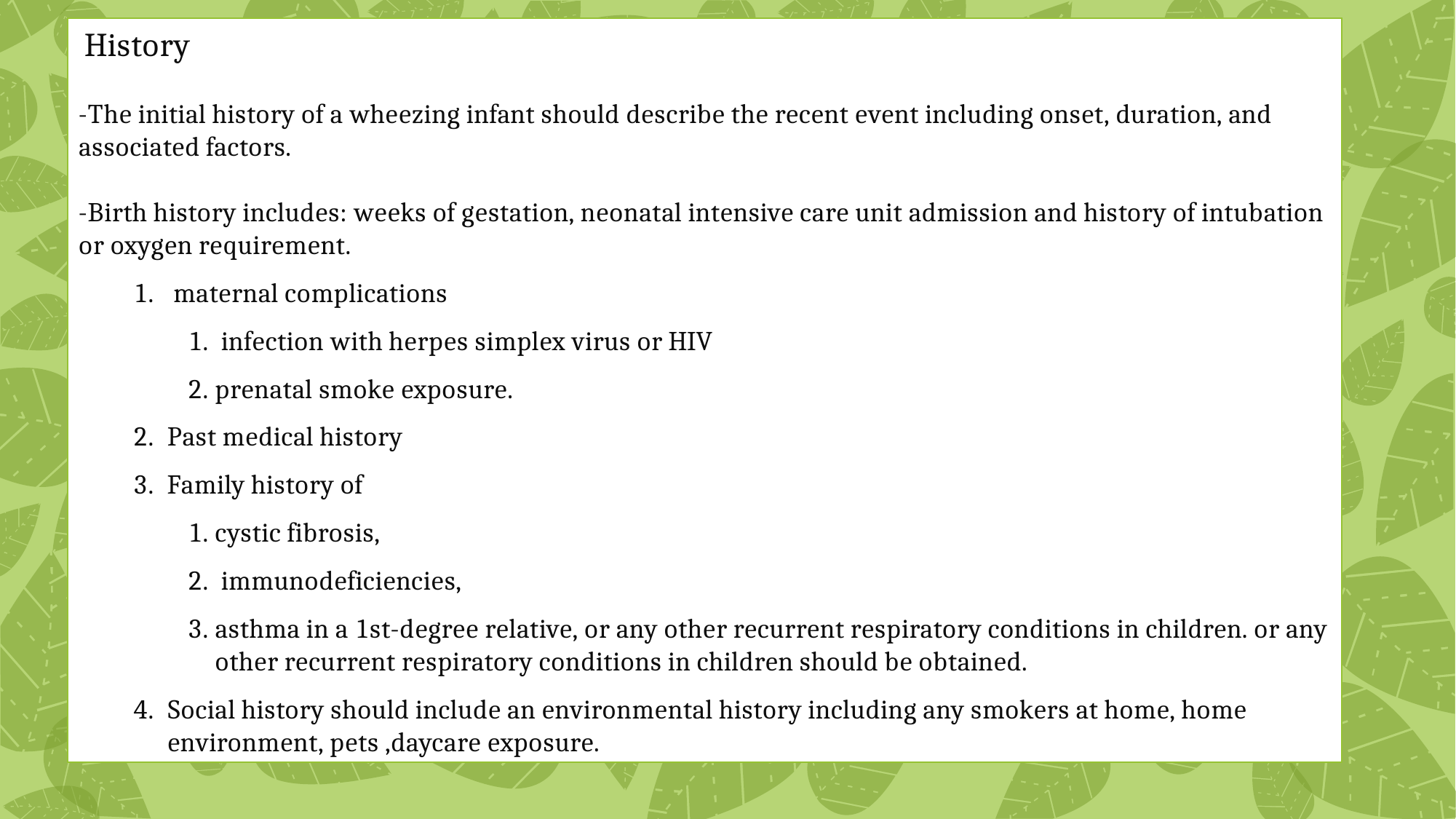

History

-The initial history of a wheezing infant should describe the recent event including onset, duration, and associated factors.

-Birth history includes: weeks of gestation, neonatal intensive care unit admission and history of intubation or oxygen requirement.
 maternal complications
 infection with herpes simplex virus or HIV
prenatal smoke exposure.
Past medical history
Family history of
cystic fibrosis,
 immunodeficiencies,
asthma in a 1st-degree relative, or any other recurrent respiratory conditions in children. or any other recurrent respiratory conditions in children should be obtained.
Social history should include an environmental history including any smokers at home, home environment, pets ,daycare exposure.